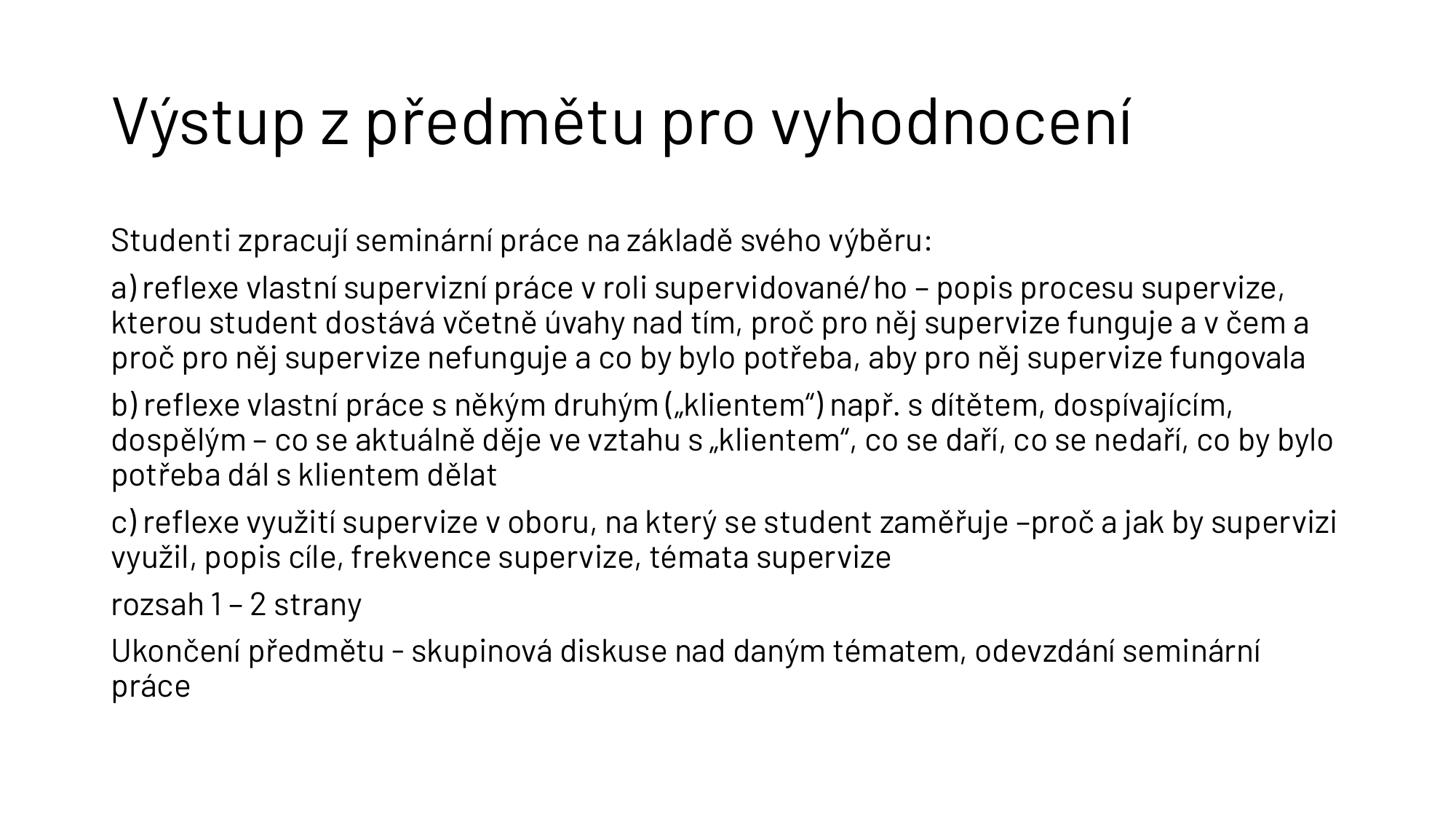

# Výstup z předmětu pro vyhodnocení
Studenti zpracují seminární práce na základě svého výběru:
a) reflexe vlastní supervizní práce v roli supervidované/ho – popis procesu supervize, kterou student dostává včetně úvahy nad tím, proč pro něj supervize funguje a v čem a proč pro něj supervize nefunguje a co by bylo potřeba, aby pro něj supervize fungovala
b) reflexe vlastní práce s někým druhým („klientem“) např. s dítětem, dospívajícím, dospělým – co se aktuálně děje ve vztahu s „klientem“, co se daří, co se nedaří, co by bylo potřeba dál s klientem dělat
c) reflexe využití supervize v oboru, na který se student zaměřuje –proč a jak by supervizi využil, popis cíle, frekvence supervize, témata supervize
rozsah 1 – 2 strany
Ukončení předmětu - skupinová diskuse nad daným tématem, odevzdání seminární práce